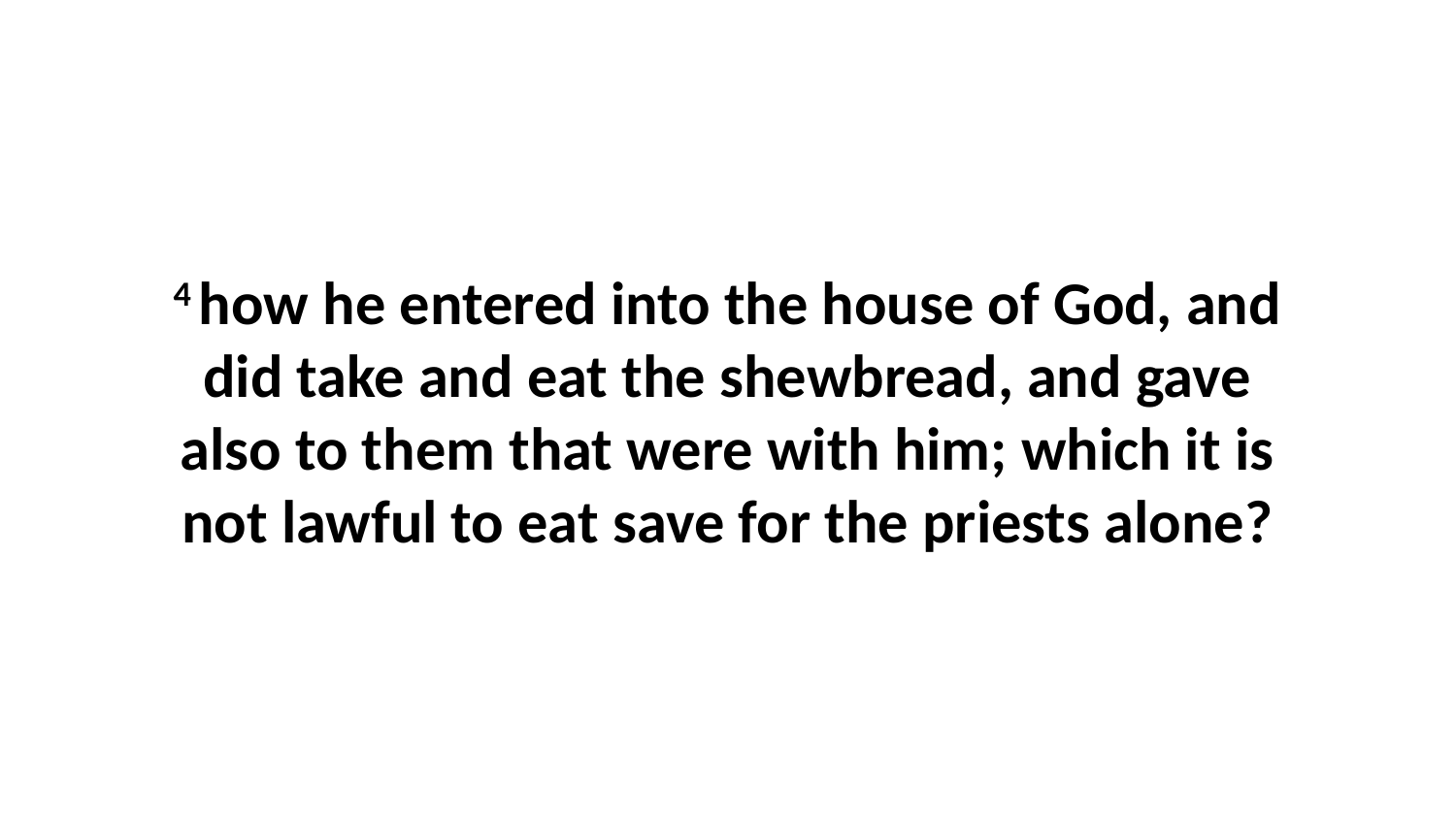

4 how he entered into the house of God, and did take and eat the shewbread, and gave also to them that were with him; which it is not lawful to eat save for the priests alone?